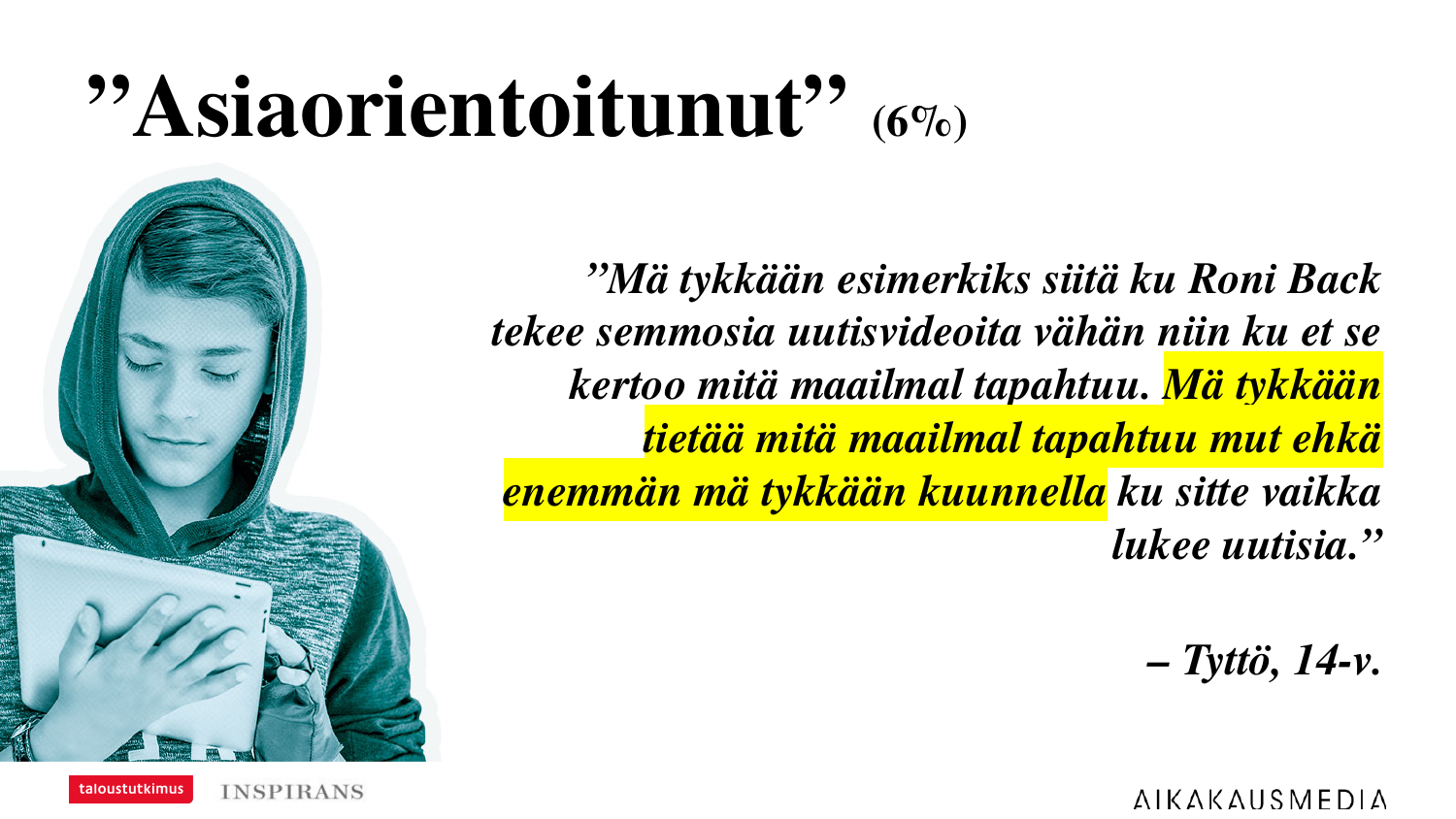

# ”Asiaorientoitunut” (6%)
”Mä tykkään esimerkiks siitä ku Roni Back tekee semmosia uutisvideoita vähän niin ku et se kertoo mitä maailmal tapahtuu. Mä tykkään tietää mitä maailmal tapahtuu mut ehkä enemmän mä tykkään kuunnella ku sitte vaikka lukee uutisia.”
– Tyttö, 14-v.